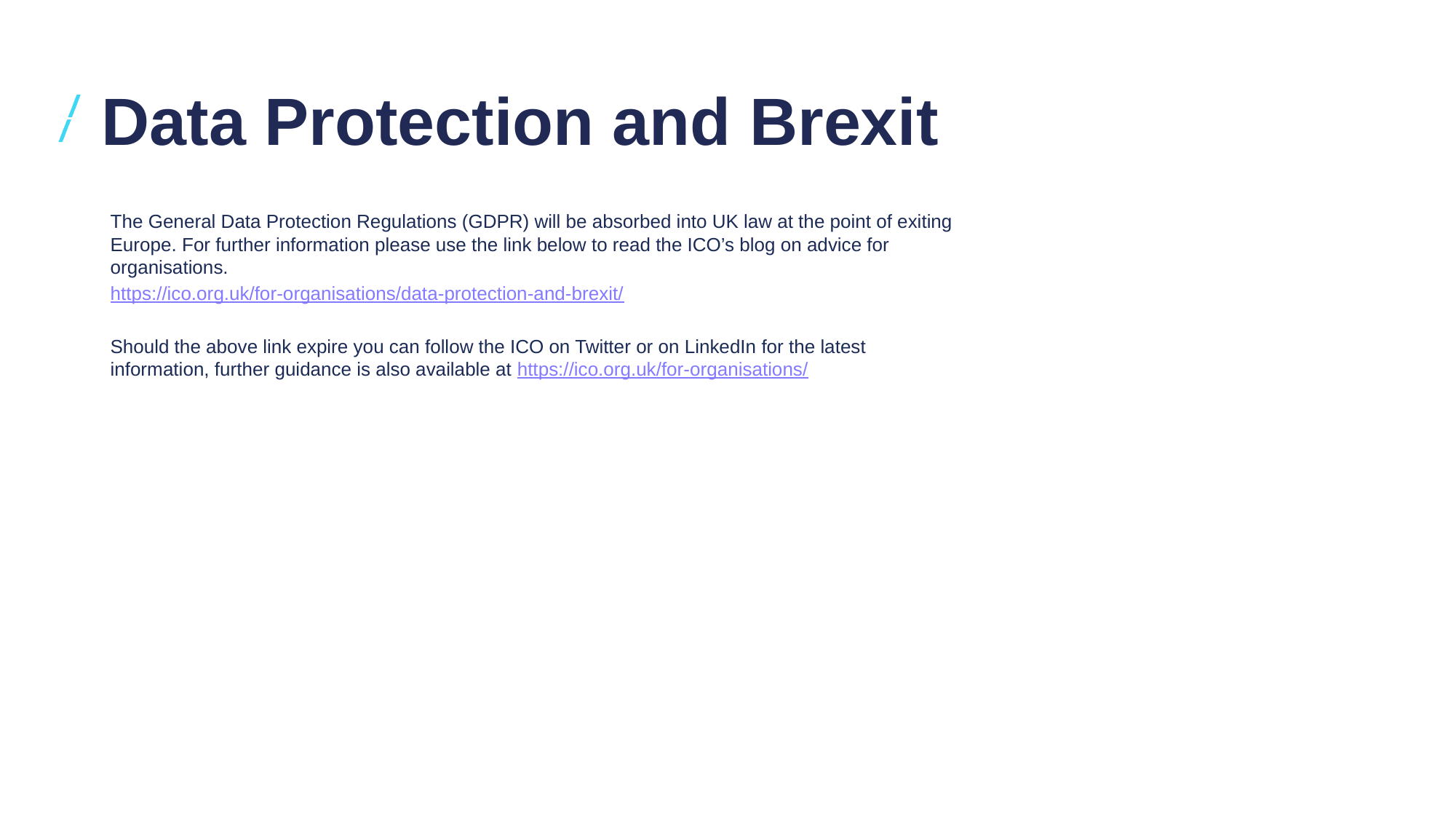

# Data Protection and Brexit
The General Data Protection Regulations (GDPR) will be absorbed into UK law at the point of exiting Europe. For further information please use the link below to read the ICO’s blog on advice for organisations.
https://ico.org.uk/for-organisations/data-protection-and-brexit/

Should the above link expire you can follow the ICO on Twitter or on LinkedIn for the latest information, further guidance is also available at https://ico.org.uk/for-organisations/